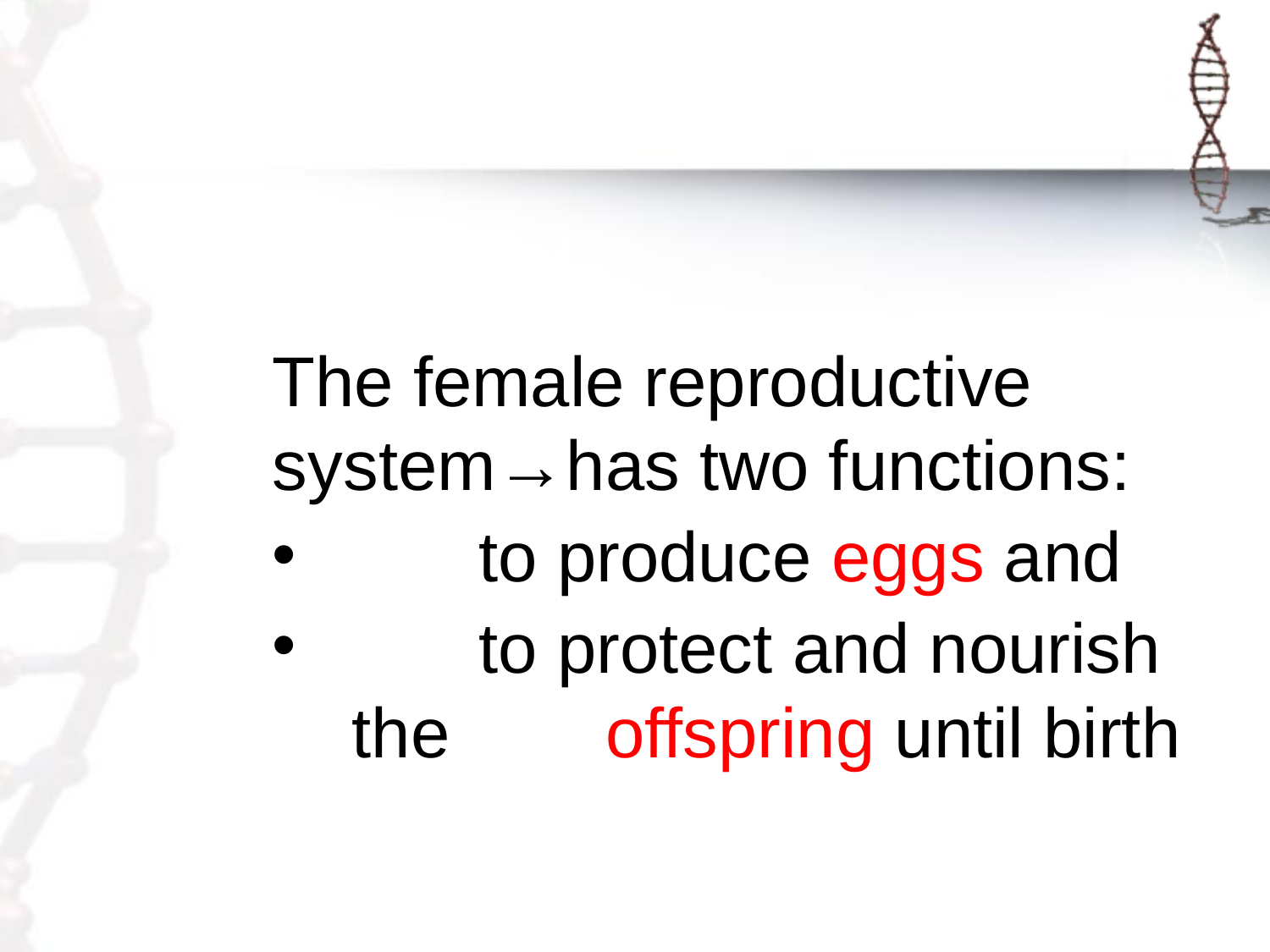

#
The female reproductive system→has two functions:
	to produce eggs and
	to protect and nourish the 		offspring until birth